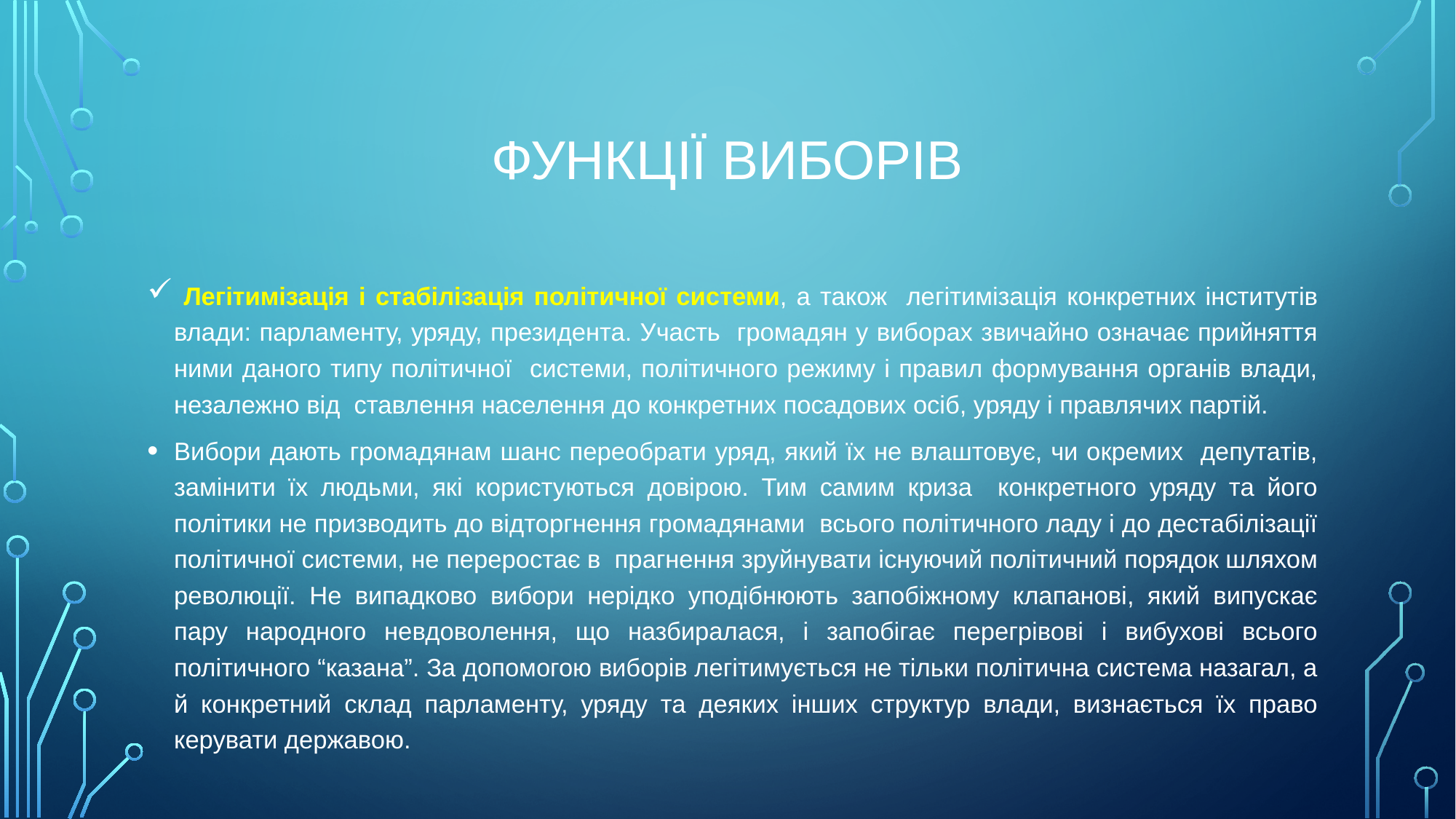

# Функції виборів
 Легітимізація і стабілізація політичної системи, а також  легітимізація конкретних інститутів влади: парламенту, уряду, президента. Участь  громадян у виборах звичайно означає прийняття ними даного типу політичної  системи, політичного режиму і правил формування органів влади, незалежно від  ставлення населення до конкретних посадових осіб, уряду і правлячих партій.
Вибори дають громадянам шанс переобрати уряд, який їх не влаштовує, чи окремих  депутатів, замінити їх людьми, які користуються довірою. Тим самим криза  конкретного уряду та його політики не призводить до відторгнення громадянами  всього політичного ладу і до дестабілізації політичної системи, не переростає в  прагнення зруйнувати існуючий політичний порядок шляхом революції. Не випадково вибори нерідко уподібнюють запобіжному клапанові, який випускає пару народного невдоволення, що назбиралася, і запобігає перегрівові і вибухові всього політичного “казана”. За допомогою виборів легітимується не тільки політична система назагал, а й конкретний склад парламенту, уряду та деяких інших структур влади, визнається їх право керувати державою.